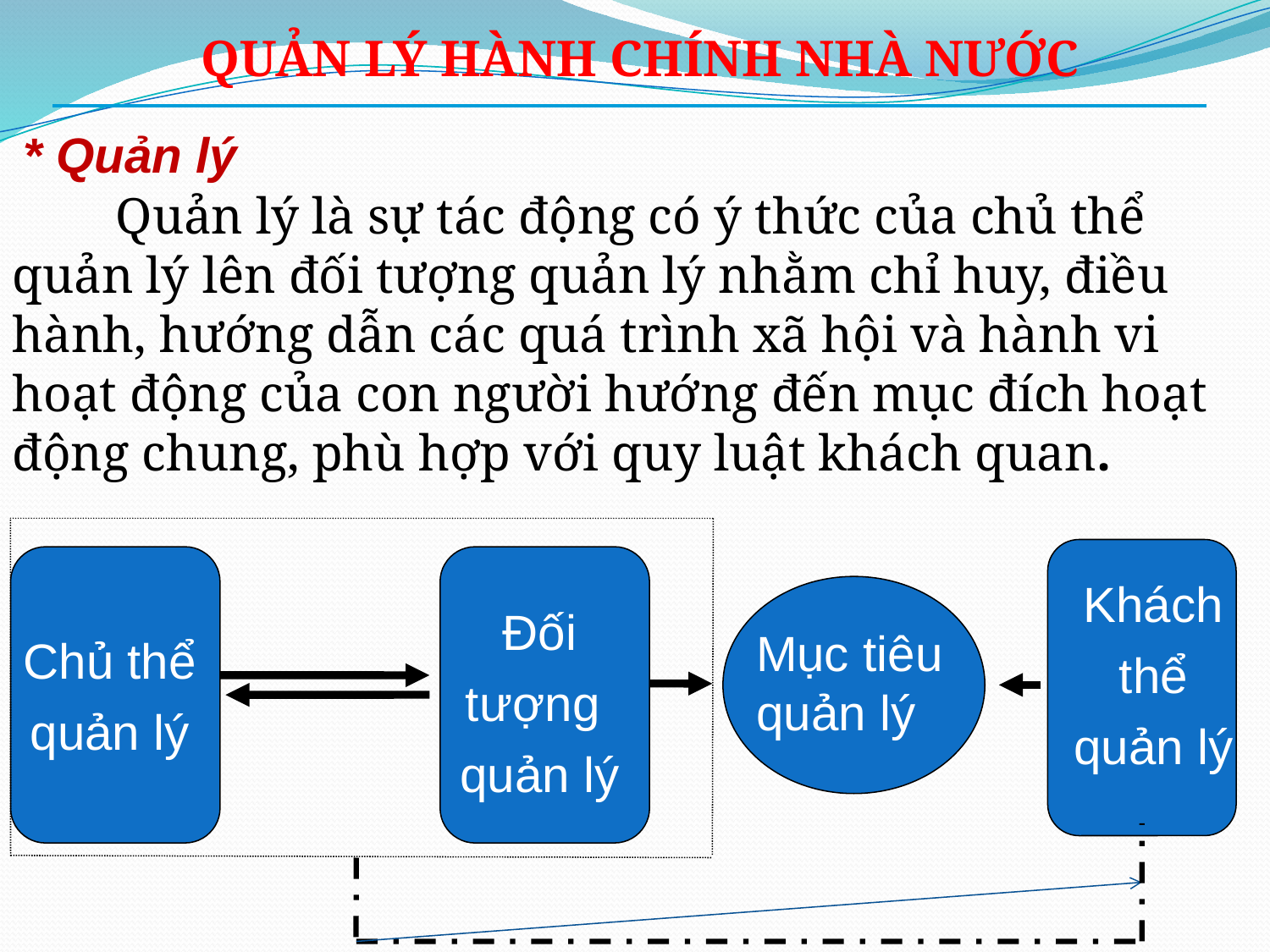

QUẢN LÝ HÀNH CHÍNH NHÀ NƯỚC
* Quản lý
        Quản lý là sự tác động có ý thức của chủ thể quản lý lên đối tượng quản lý nhằm chỉ huy, điều hành, hướng dẫn các quá trình xã hội và hành vi hoạt động của con người hướng đến mục đích hoạt động chung, phù hợp với quy luật khách quan.

Khách thể quản lý

Đối tượng  quản lý
Chủ thể quản lý
Mục tiêu quản lý